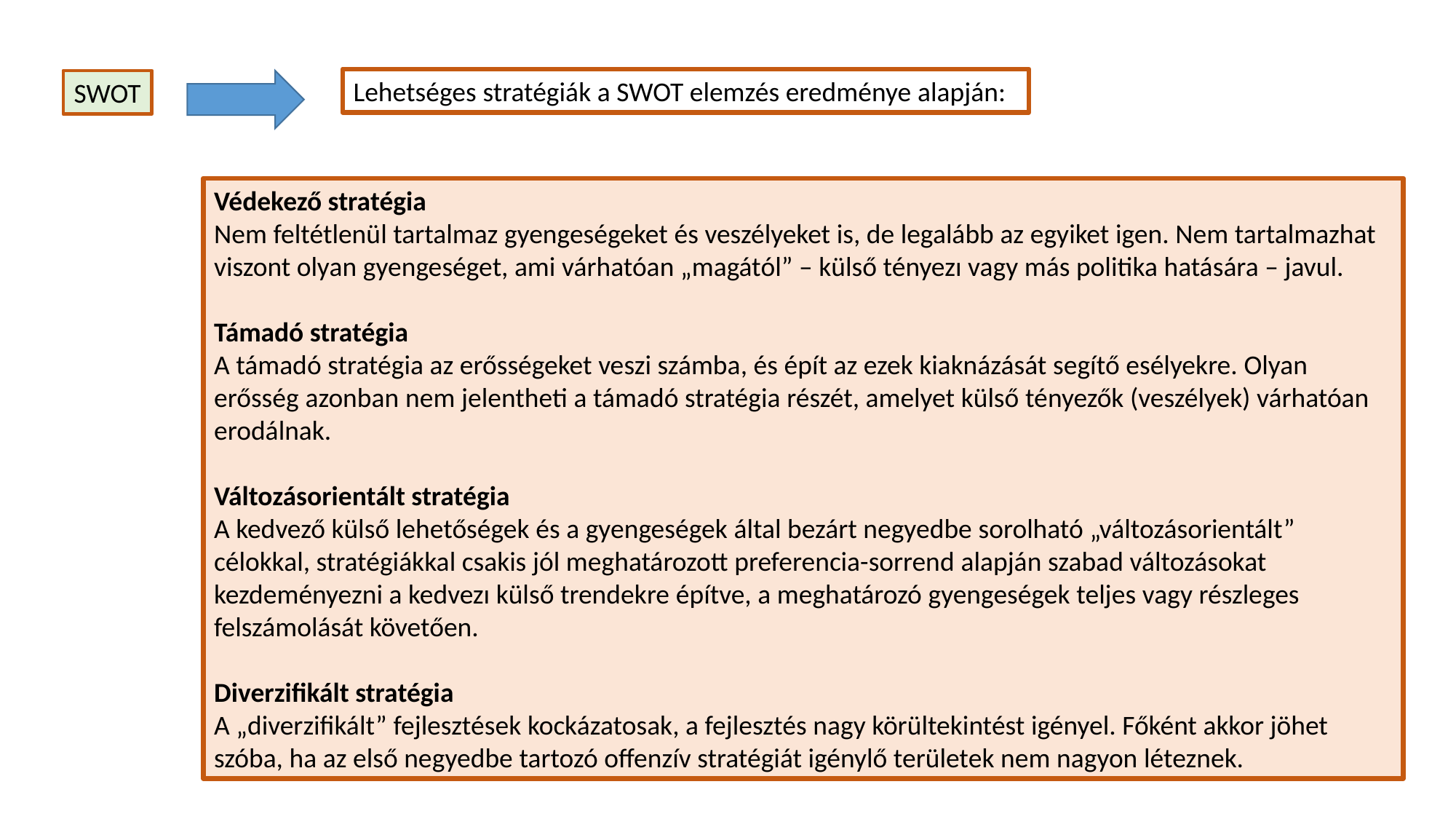

Lehetséges stratégiák a SWOT elemzés eredménye alapján:
SWOT

Védekező stratégia
Nem feltétlenül tartalmaz gyengeségeket és veszélyeket is, de legalább az egyiket igen. Nem tartalmazhat viszont olyan gyengeséget, ami várhatóan „magától” – külső tényezı vagy más politika hatására – javul.

Támadó stratégia
A támadó stratégia az erősségeket veszi számba, és épít az ezek kiaknázását segítő esélyekre. Olyan erősség azonban nem jelentheti a támadó stratégia részét, amelyet külső tényezők (veszélyek) várhatóan erodálnak.

Változásorientált stratégia
A kedvező külső lehetőségek és a gyengeségek által bezárt negyedbe sorolható „változásorientált” célokkal, stratégiákkal csakis jól meghatározott preferencia-sorrend alapján szabad változásokat kezdeményezni a kedvezı külső trendekre építve, a meghatározó gyengeségek teljes vagy részleges felszámolását követően.

Diverzifikált stratégia
A „diverzifikált” fejlesztések kockázatosak, a fejlesztés nagy körültekintést igényel. Főként akkor jöhet szóba, ha az első negyedbe tartozó offenzív stratégiát igénylő területek nem nagyon léteznek.